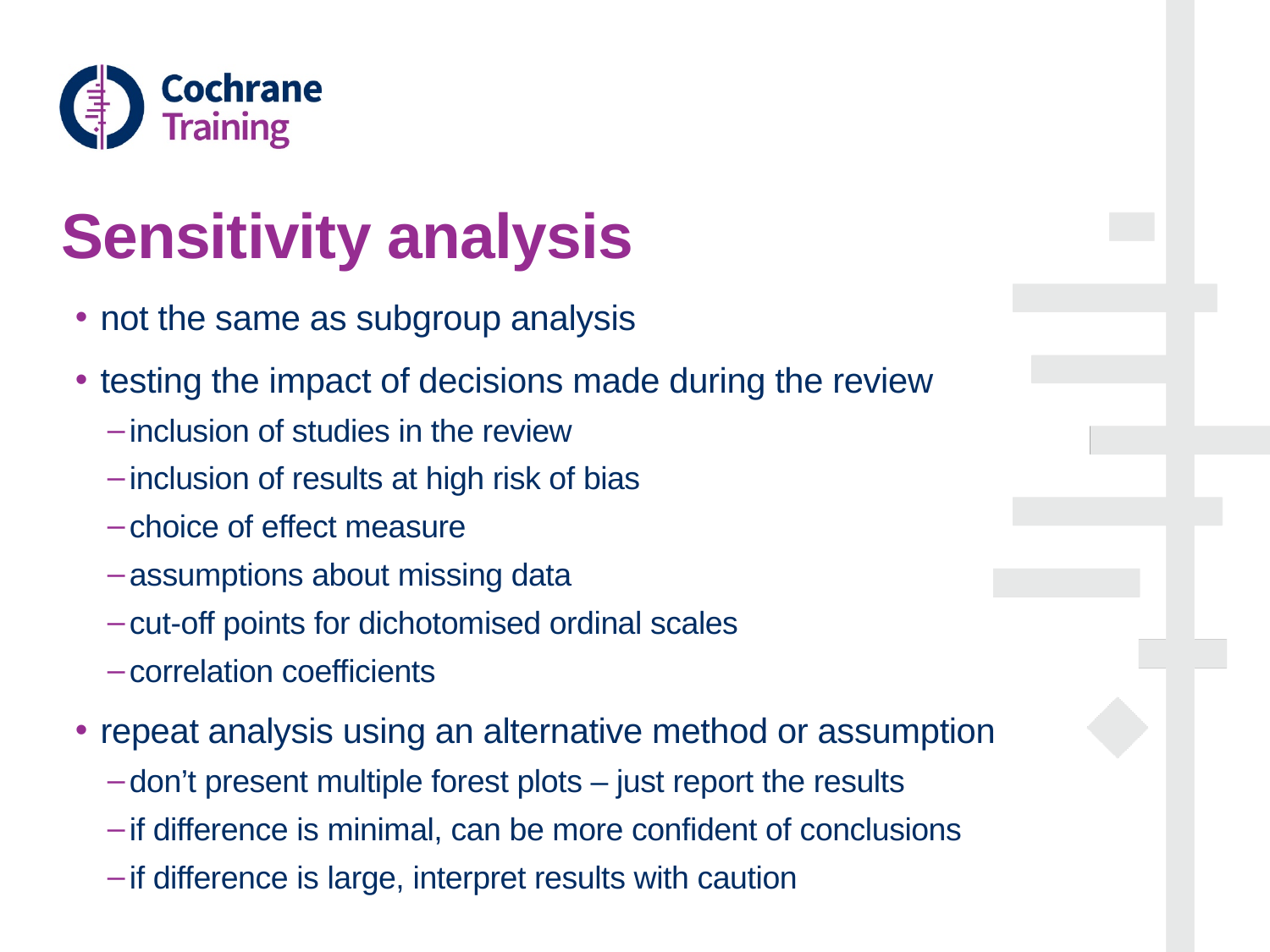

# Sensitivity analysis
not the same as subgroup analysis
testing the impact of decisions made during the review
inclusion of studies in the review
inclusion of results at high risk of bias
choice of effect measure
assumptions about missing data
cut-off points for dichotomised ordinal scales
correlation coefficients
repeat analysis using an alternative method or assumption
don’t present multiple forest plots – just report the results
if difference is minimal, can be more confident of conclusions
if difference is large, interpret results with caution